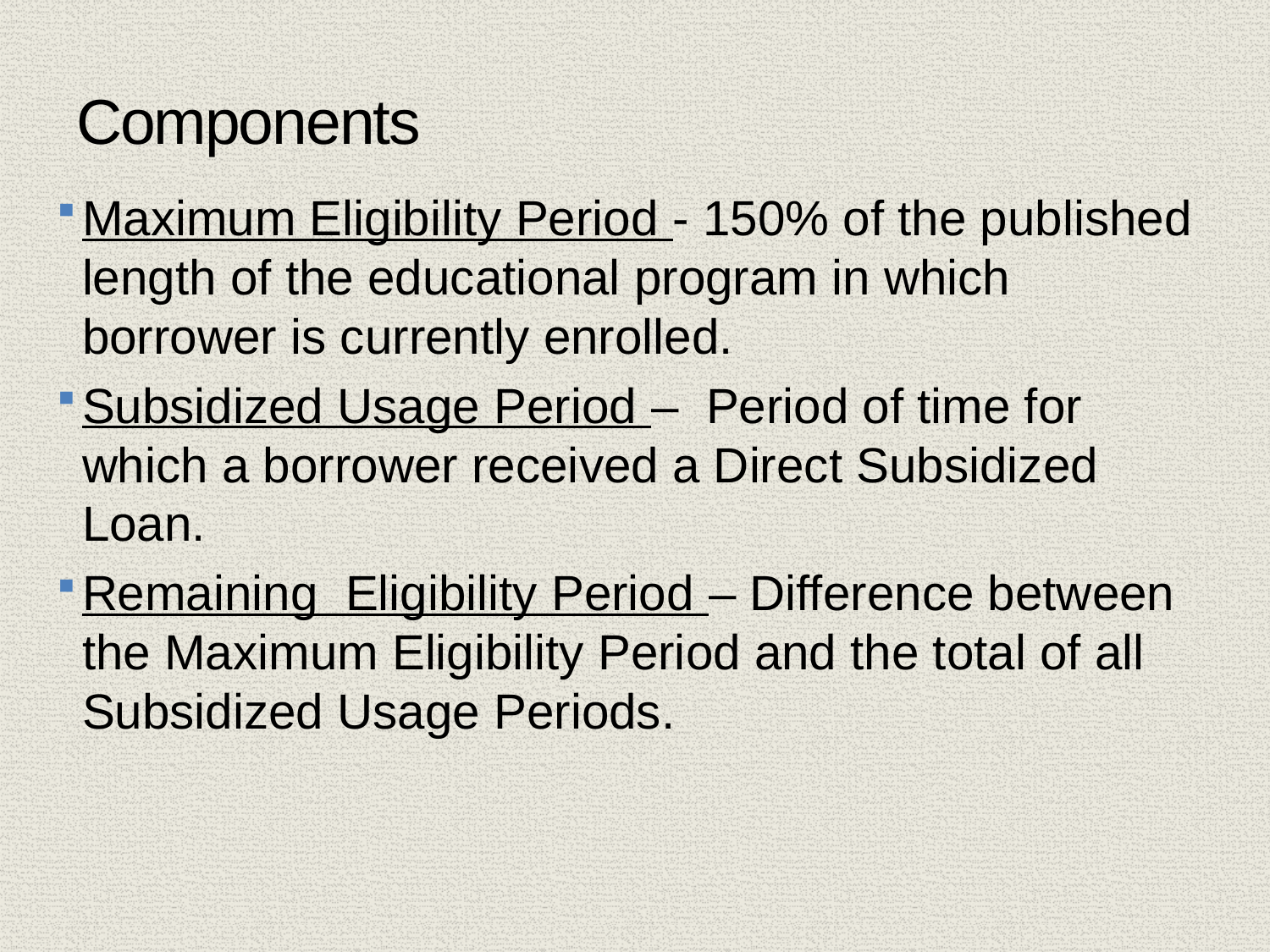

# Components
Maximum Eligibility Period - 150% of the published length of the educational program in which borrower is currently enrolled.
Subsidized Usage Period –  Period of time for which a borrower received a Direct Subsidized Loan.
Remaining  Eligibility Period – Difference between the Maximum Eligibility Period and the total of all Subsidized Usage Periods.